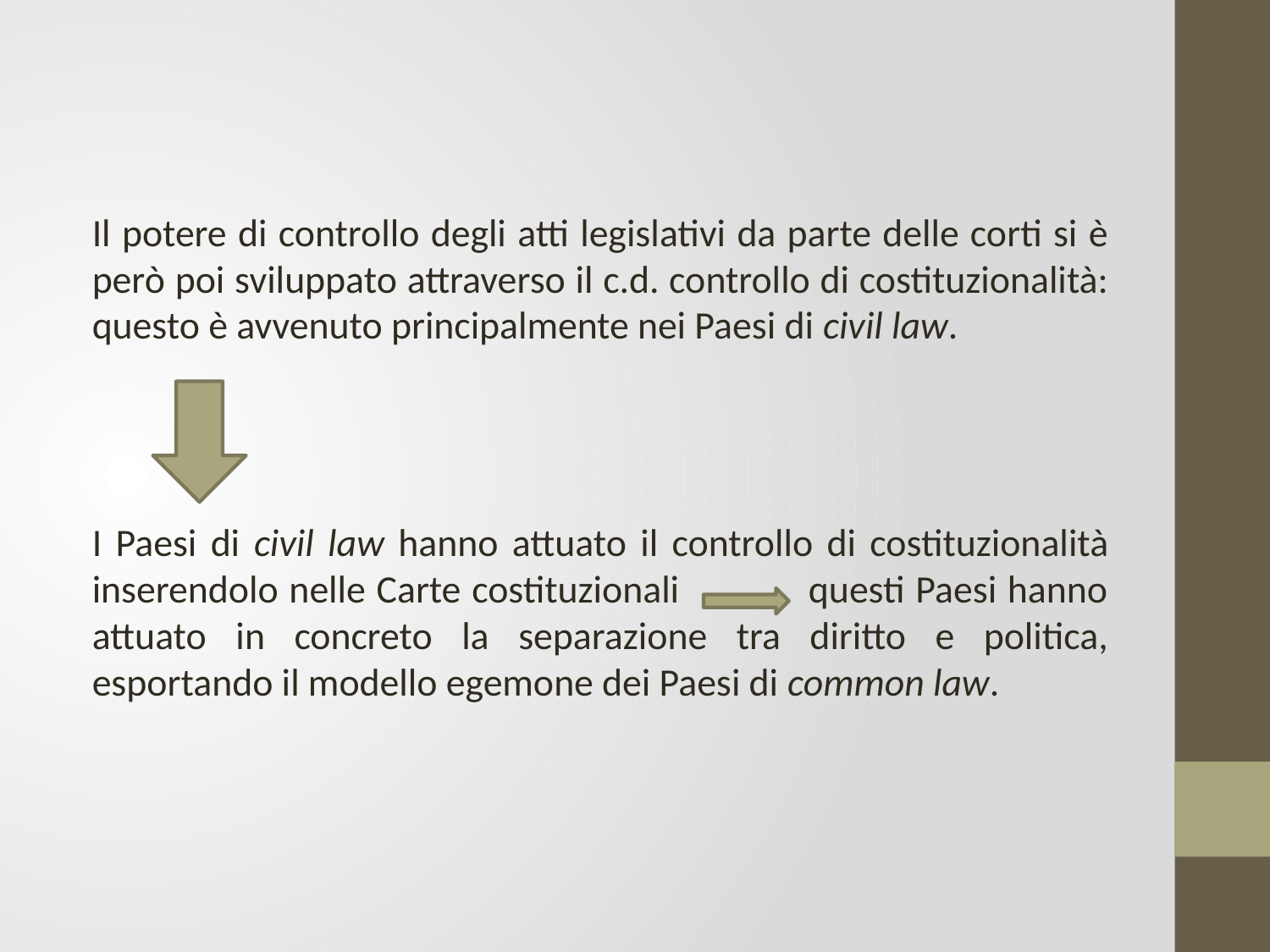

Il potere di controllo degli atti legislativi da parte delle corti si è però poi sviluppato attraverso il c.d. controllo di costituzionalità: questo è avvenuto principalmente nei Paesi di civil law.

I Paesi di civil law hanno attuato il controllo di costituzionalità inserendolo nelle Carte costituzionali            questi Paesi hanno attuato in concreto la separazione tra diritto e politica, esportando il modello egemone dei Paesi di common law.